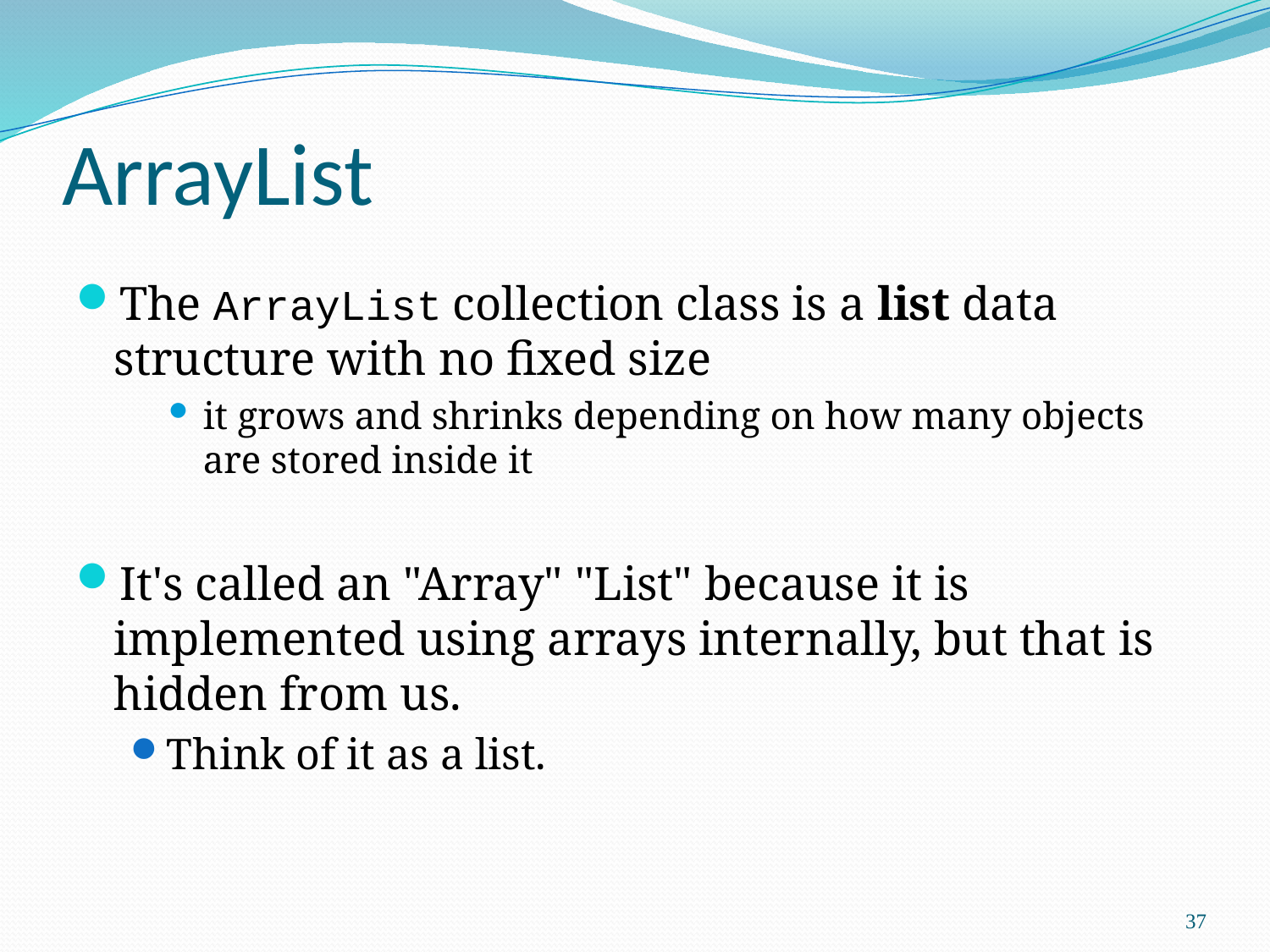

# ArrayList
The ArrayList collection class is a list data structure with no fixed size
it grows and shrinks depending on how many objects are stored inside it

It's called an "Array" "List" because it is implemented using arrays internally, but that is hidden from us.
Think of it as a list.
37